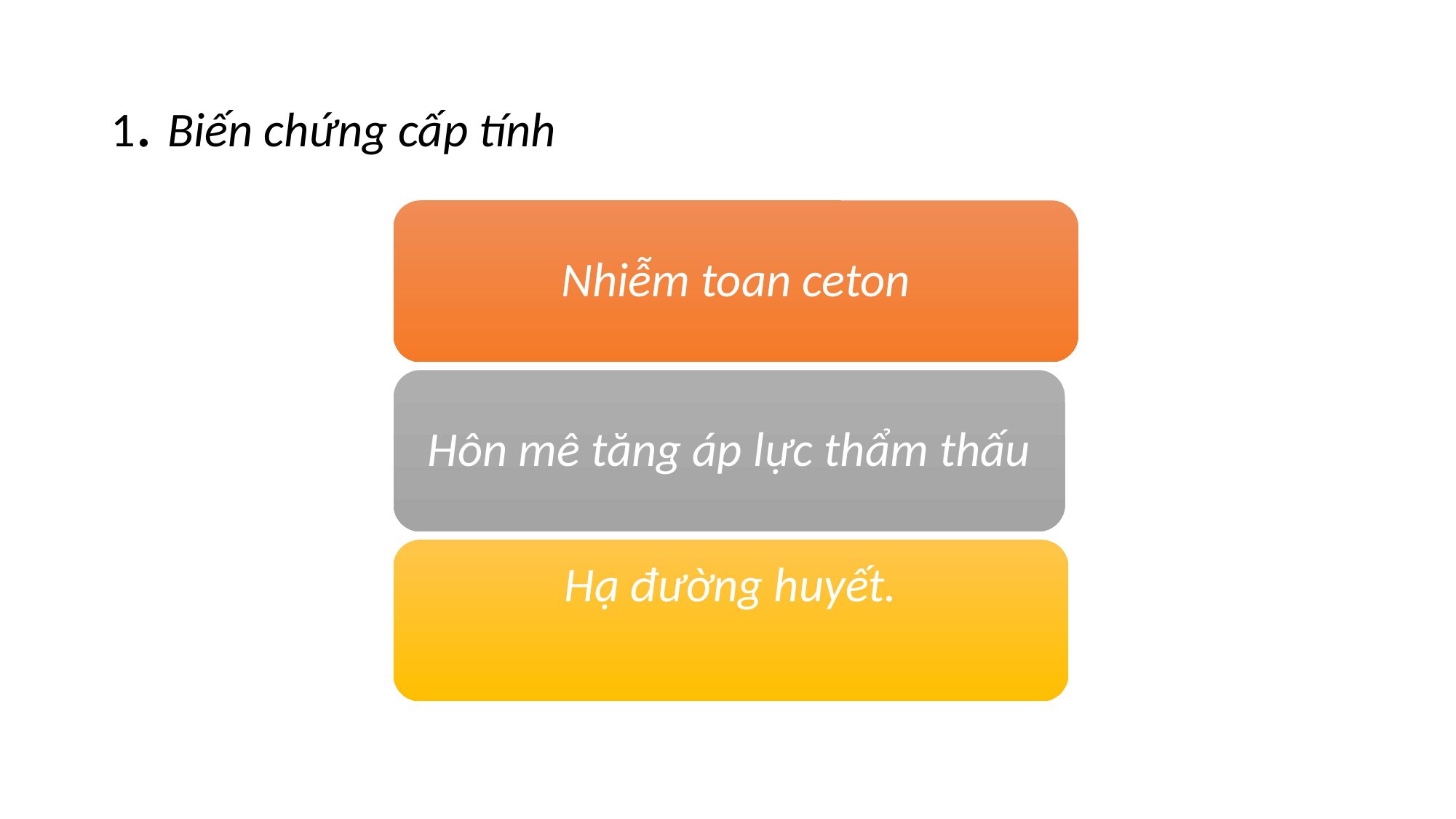

# 1. Biến chứng cấp tính
Nhiễm toan ceton
Hôn mê tăng áp lực thẩm thấu
Hạ đường huyết.